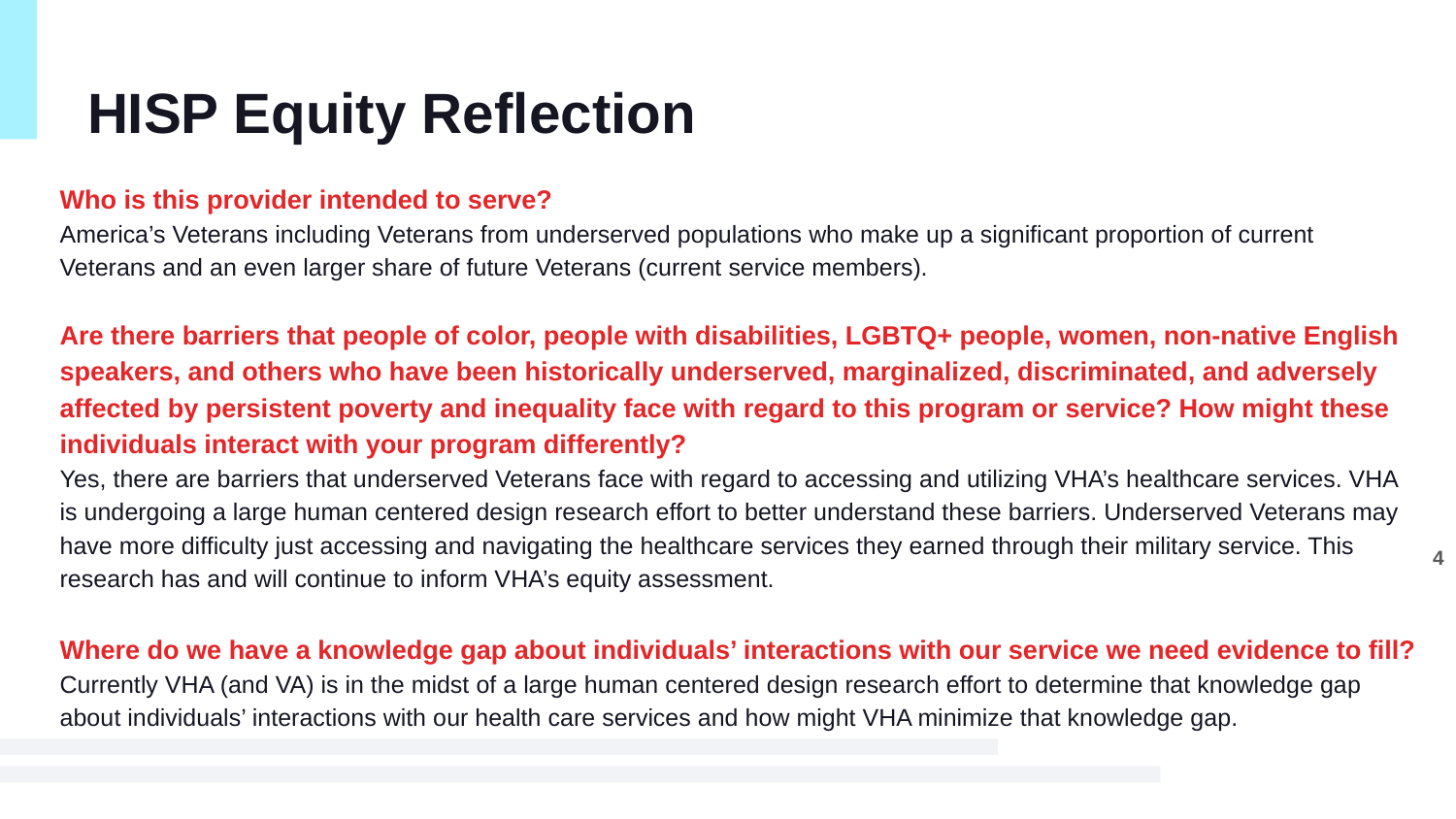

# HISP Equity Reflection
Who is this provider intended to serve?
America’s Veterans including Veterans from underserved populations who make up a significant proportion of current Veterans and an even larger share of future Veterans (current service members).

Are there barriers that people of color, people with disabilities, LGBTQ+ people, women, non-native English speakers, and others who have been historically underserved, marginalized, discriminated, and adversely affected by persistent poverty and inequality face with regard to this program or service? How might these individuals interact with your program differently?
Yes, there are barriers that underserved Veterans face with regard to accessing and utilizing VHA’s healthcare services. VHA is undergoing a large human centered design research effort to better understand these barriers. Underserved Veterans may have more difficulty just accessing and navigating the healthcare services they earned through their military service. This research has and will continue to inform VHA’s equity assessment.

Where do we have a knowledge gap about individuals’ interactions with our service we need evidence to fill?
Currently VHA (and VA) is in the midst of a large human centered design research effort to determine that knowledge gap about individuals’ interactions with our health care services and how might VHA minimize that knowledge gap.

4